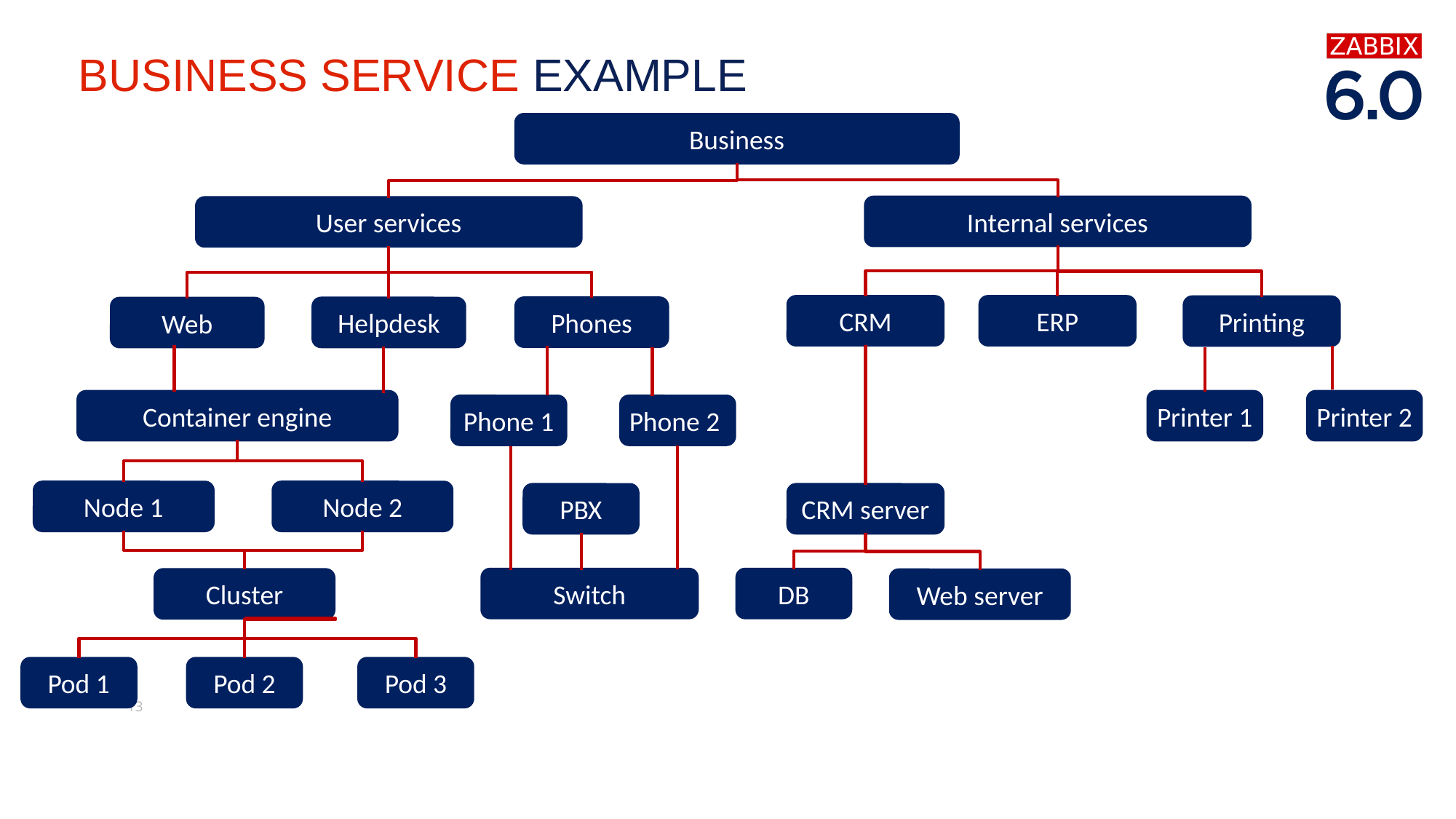

# Business service example
Business
Internal services
User services
CRM
ERP
Printing
Phones
Helpdesk
Web
Container engine
Printer 1
Printer 2
Phone 1
Phone 2
Node 1
Node 2
PBX
CRM server
Switch
DB
Cluster
Web server
Pod 2
Pod 1
Pod 3
13